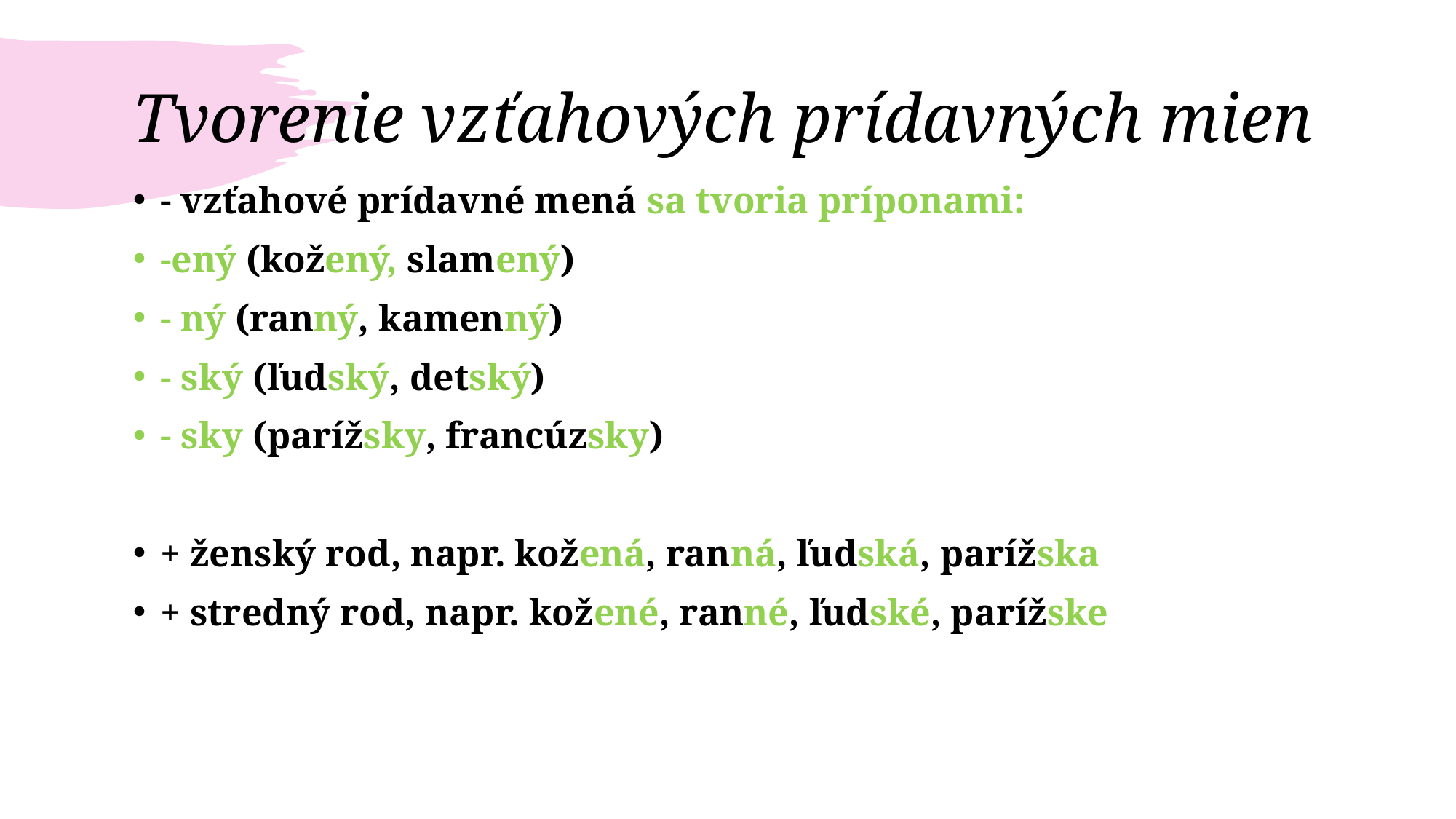

# Tvorenie vzťahových prídavných mien
- vzťahové prídavné mená sa tvoria príponami:
-ený (kožený, slamený)
- ný (ranný, kamenný)
- ský (ľudský, detský)
- sky (parížsky, francúzsky)

+ ženský rod, napr. kožená, ranná, ľudská, parížska
+ stredný rod, napr. kožené, ranné, ľudské, parížske